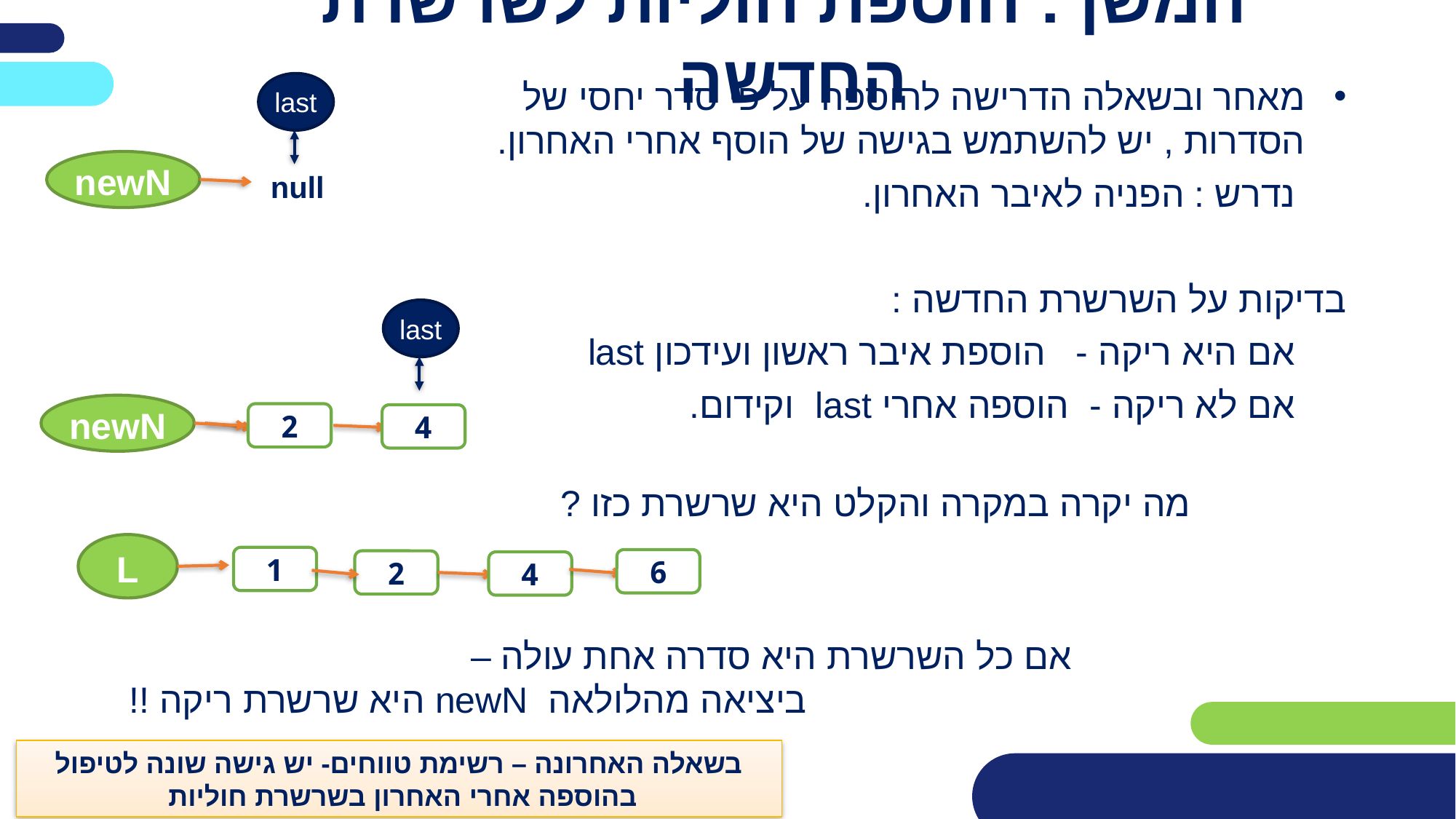

# המשך: הוספת חוליות לשרשרת החדשה
מאחר ובשאלה הדרישה להוספה על פי סדר יחסי של הסדרות , יש להשתמש בגישה של הוסף אחרי האחרון.
     נדרש : הפניה לאיבר האחרון.

בדיקות על השרשרת החדשה :
     אם היא ריקה -   הוספת איבר ראשון ועידכון last
     אם לא ריקה -  הוספה אחרי last  וקידום.

last
newN
null
last
newN
null
2
4
מה יקרה במקרה והקלט היא שרשרת כזו ?
L
1
2
4
6
אם כל השרשרת היא סדרה אחת עולה –
                          ביציאה מהלולאה  newN היא שרשרת ריקה !!
בשאלה האחרונה – רשימת טווחים- יש גישה שונה לטיפול בהוספה אחרי האחרון בשרשרת חוליות